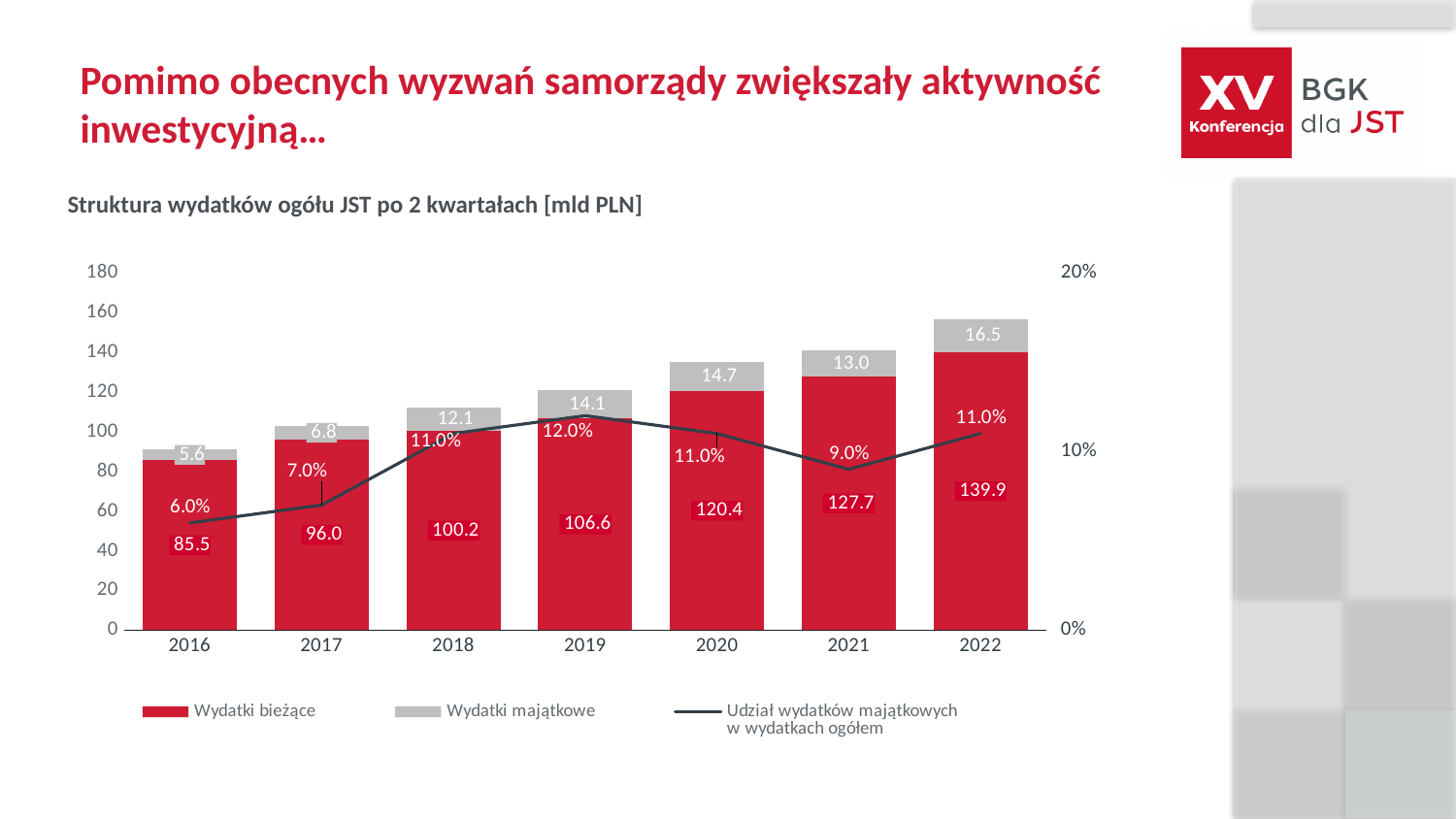

# Pomimo obecnych wyzwań samorządy zwiększały aktywność inwestycyjną…
Struktura wydatków ogółu JST po 2 kwartałach [mld PLN]

### Chart

| Category | Wydatki bieżące | Wydatki majątkowe | Udział wydatków majątkowych
w wydatkach ogółem |
|---|---|---|---|
| 42551 | 85.5 | 5.6 | 0.06 |
| 42916 | 96.0 | 6.8 | 0.07 |
| 43281 | 100.2 | 12.1 | 0.11 |
| 43646 | 106.6 | 14.1 | 0.12 |
| 44012 | 120.4 | 14.7 | 0.11 |
| 44377 | 127.7 | 13.0 | 0.09 |
| 44742 | 139.9 | 16.5 | 0.11 |